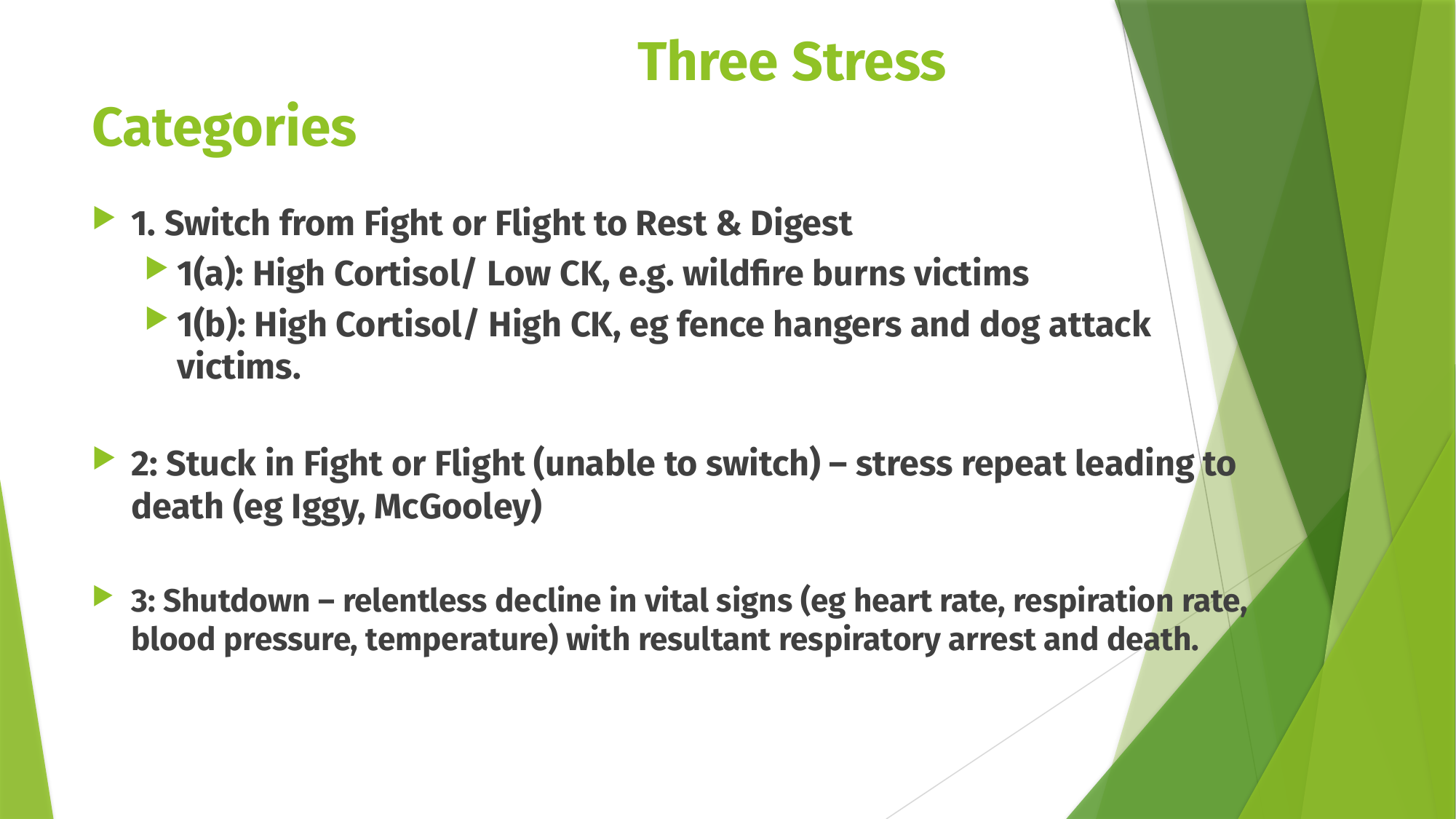

# Three Stress Categories

1. Switch from Fight or Flight to Rest & Digest
1(a): High Cortisol/ Low CK, e.g. wildfire burns victims
1(b): High Cortisol/ High CK, eg fence hangers and dog attack victims.

2: Stuck in Fight or Flight (unable to switch) – stress repeat leading to death (eg Iggy, McGooley)

3: Shutdown – relentless decline in vital signs (eg heart rate, respiration rate, blood pressure, temperature) with resultant respiratory arrest and death.